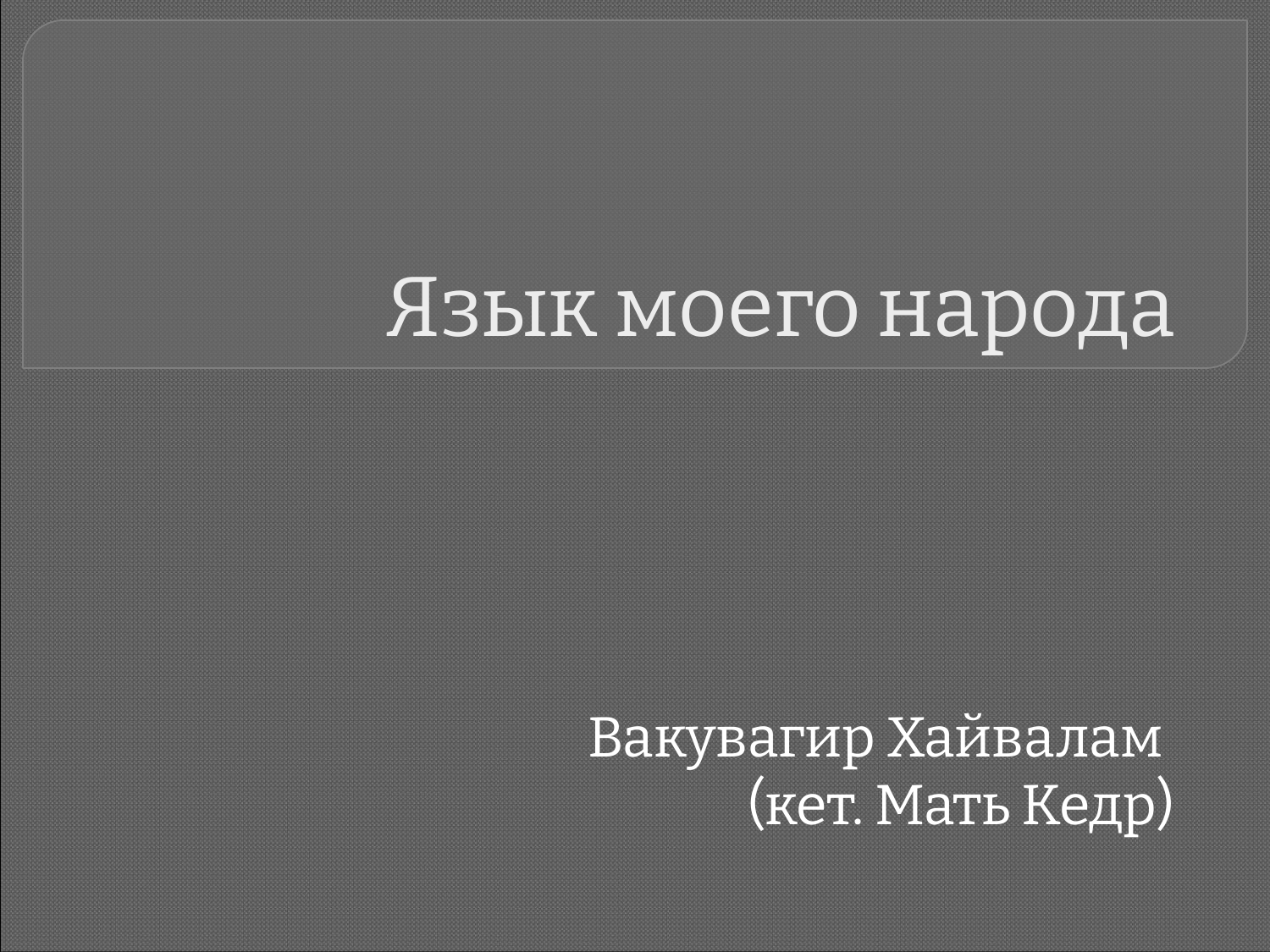

# Язык моего народа
Вакувагир Хайвалам
(кет. Мать Кедр)